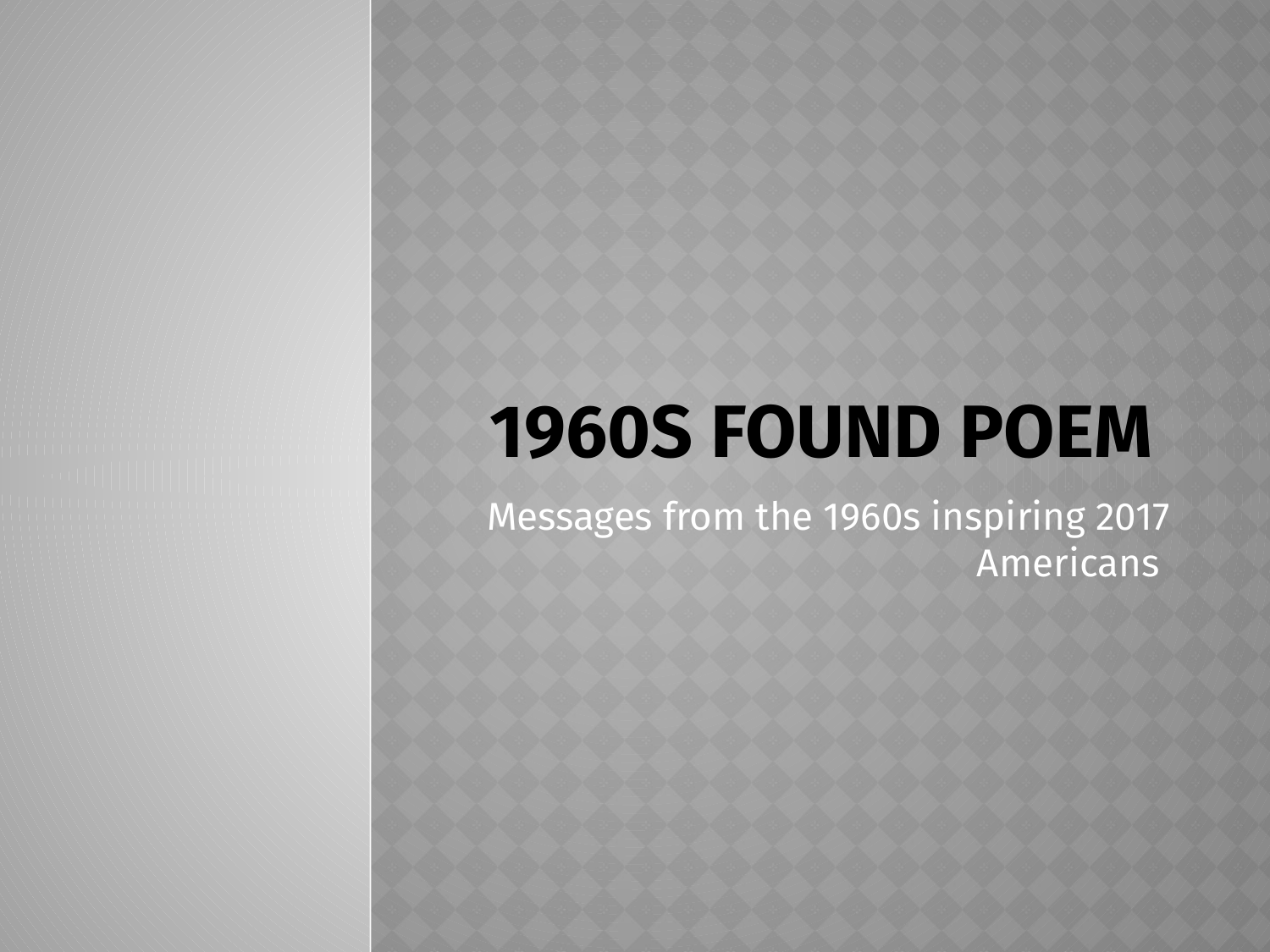

# 1960s Found Poem
Messages from the 1960s inspiring 2017 Americans